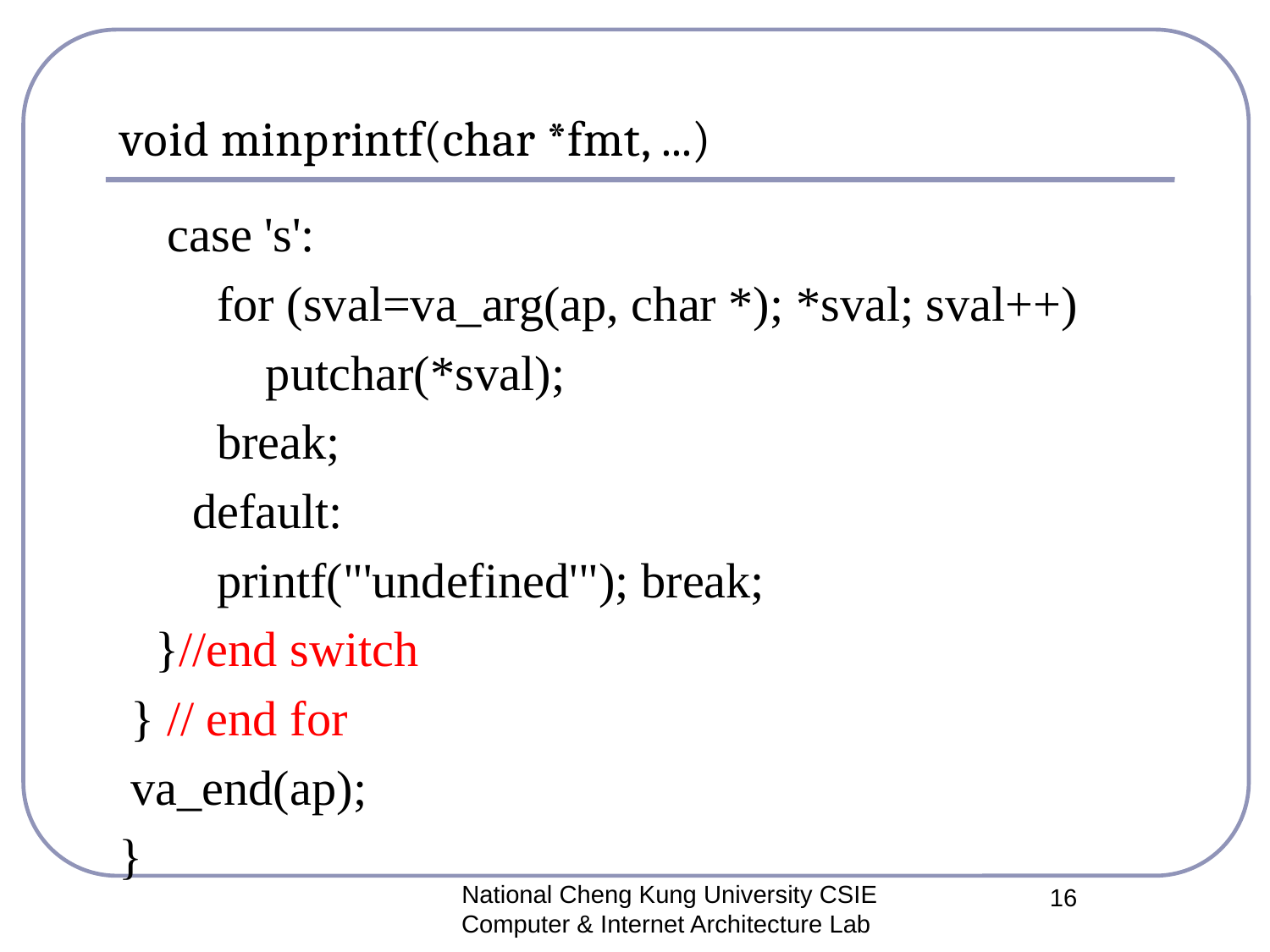

# void minprintf(char *fmt, ...)
    case 's':
        for (sval=va_arg(ap, char *); *sval; sval++)
            putchar(*sval);
        break;
      default:
        printf("'undefined'"); break;
   }//end switch
 } // end for
 va_end(ap);
}
National Cheng Kung University CSIE Computer & Internet Architecture Lab
16